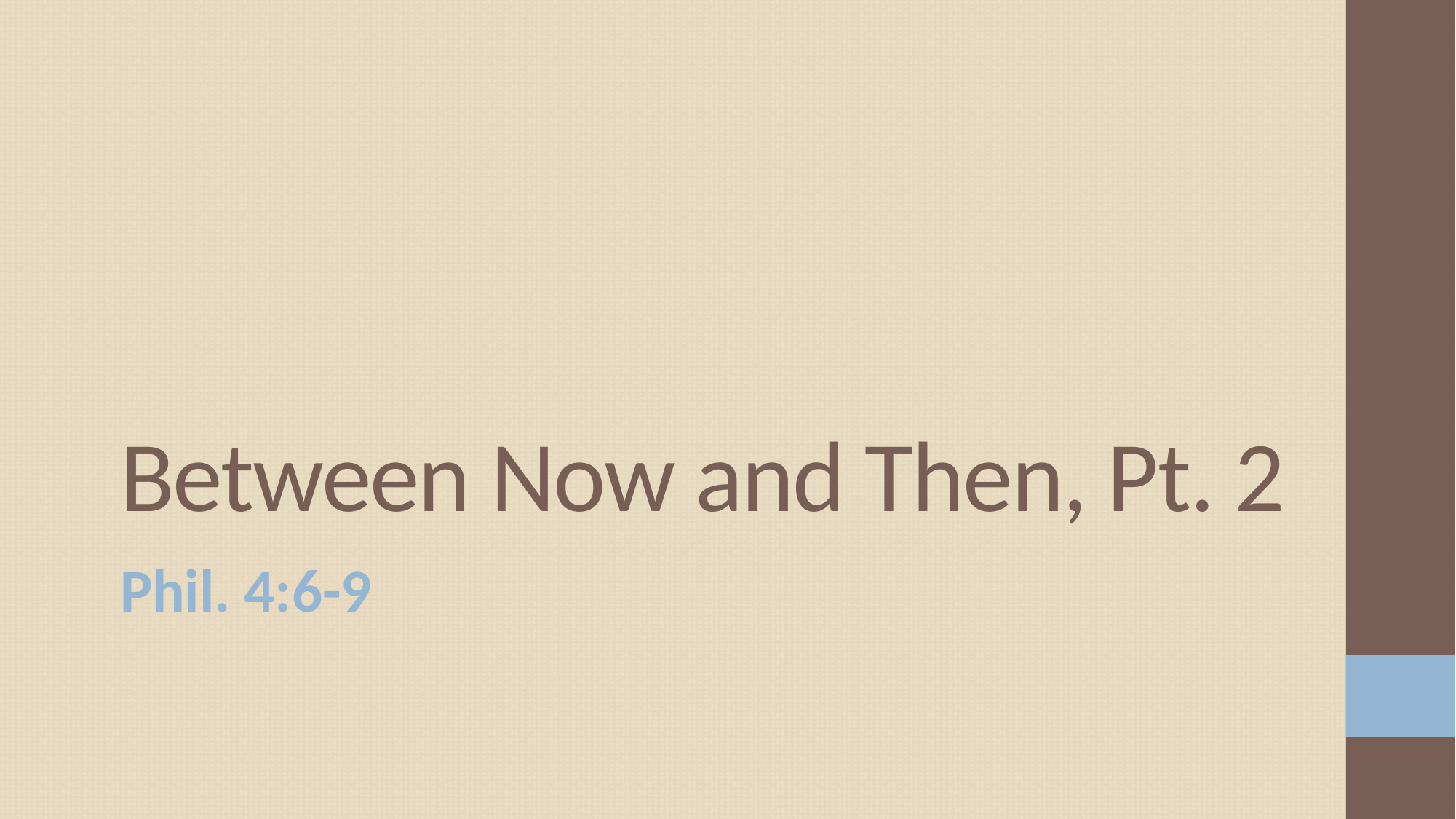

# Between Now and Then, Pt. 2
Phil. 4:6-9